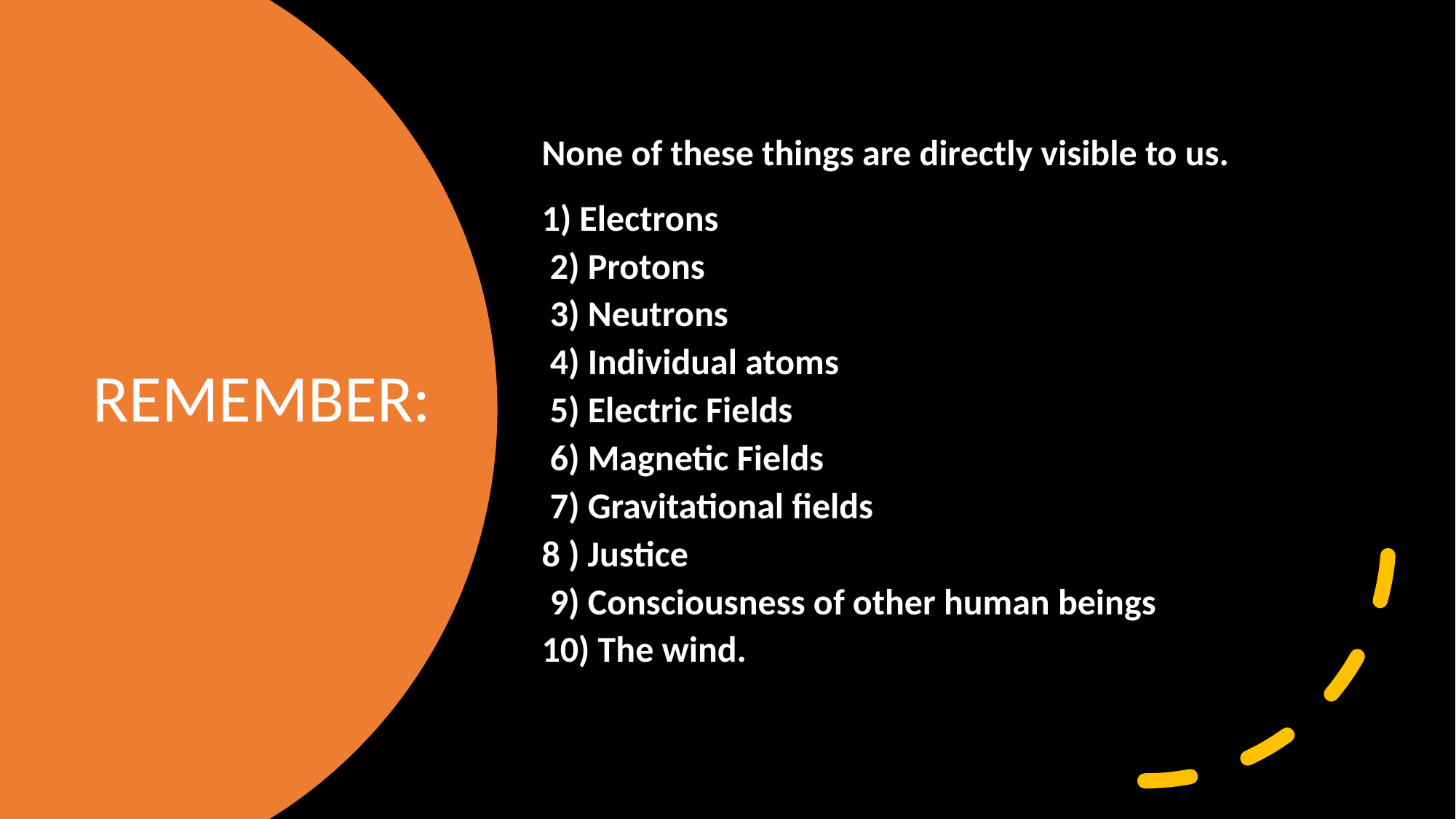

None of these things are directly visible to us.
1) Electrons
 2) Protons
 3) Neutrons
 4) Individual atoms
 5) Electric Fields
 6) Magnetic Fields
 7) Gravitational fields
8 ) Justice
 9) Consciousness of other human beings
10) The wind.
# REMEMBER: